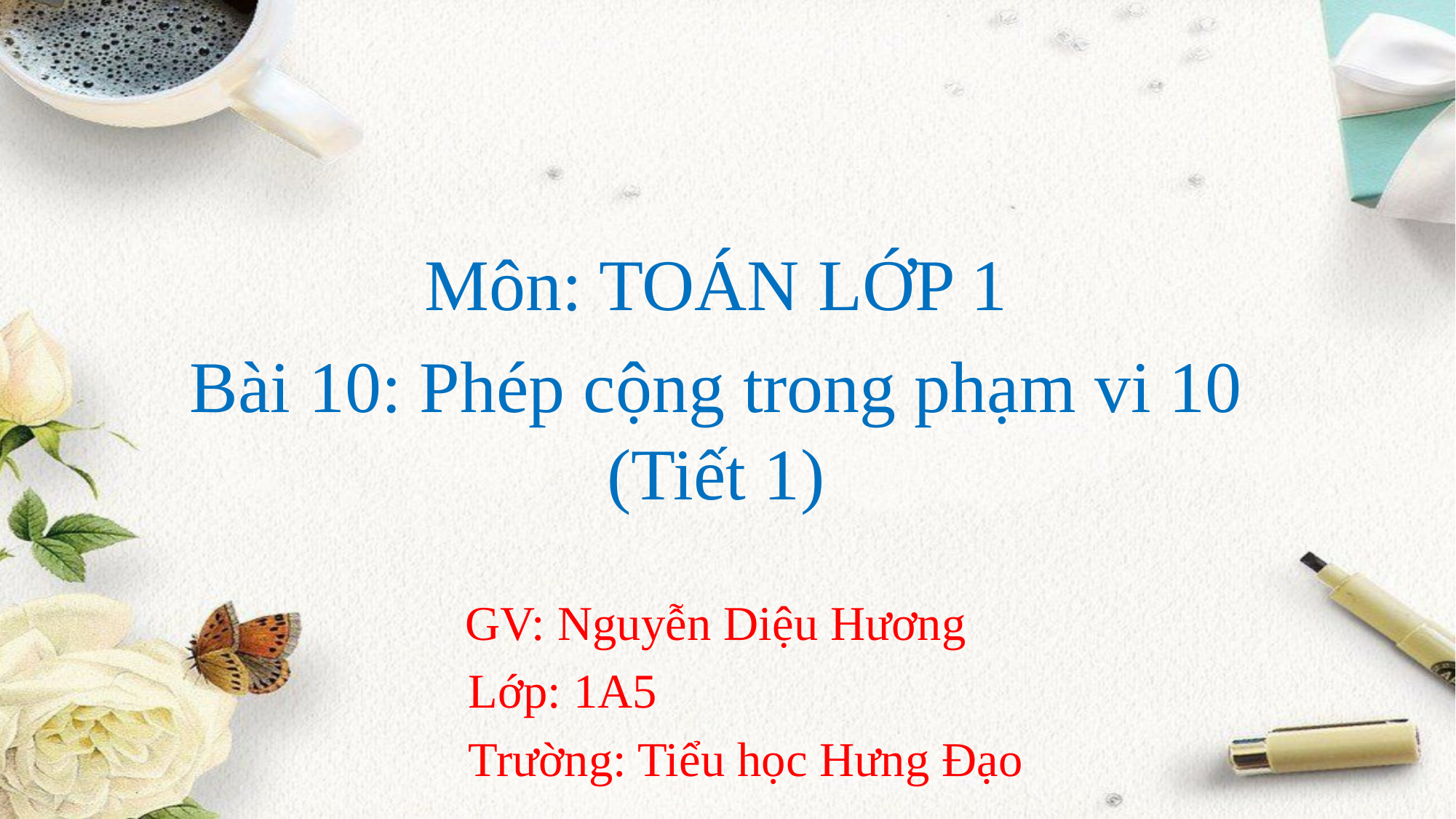

Môn: TOÁN LỚP 1
Bài 10: Phép cộng trong phạm vi 10 (Tiết 1)

GV: Nguyễn Diệu Hương
                           Lớp: 1A5
                           Trường: Tiểu học Hưng Đạo